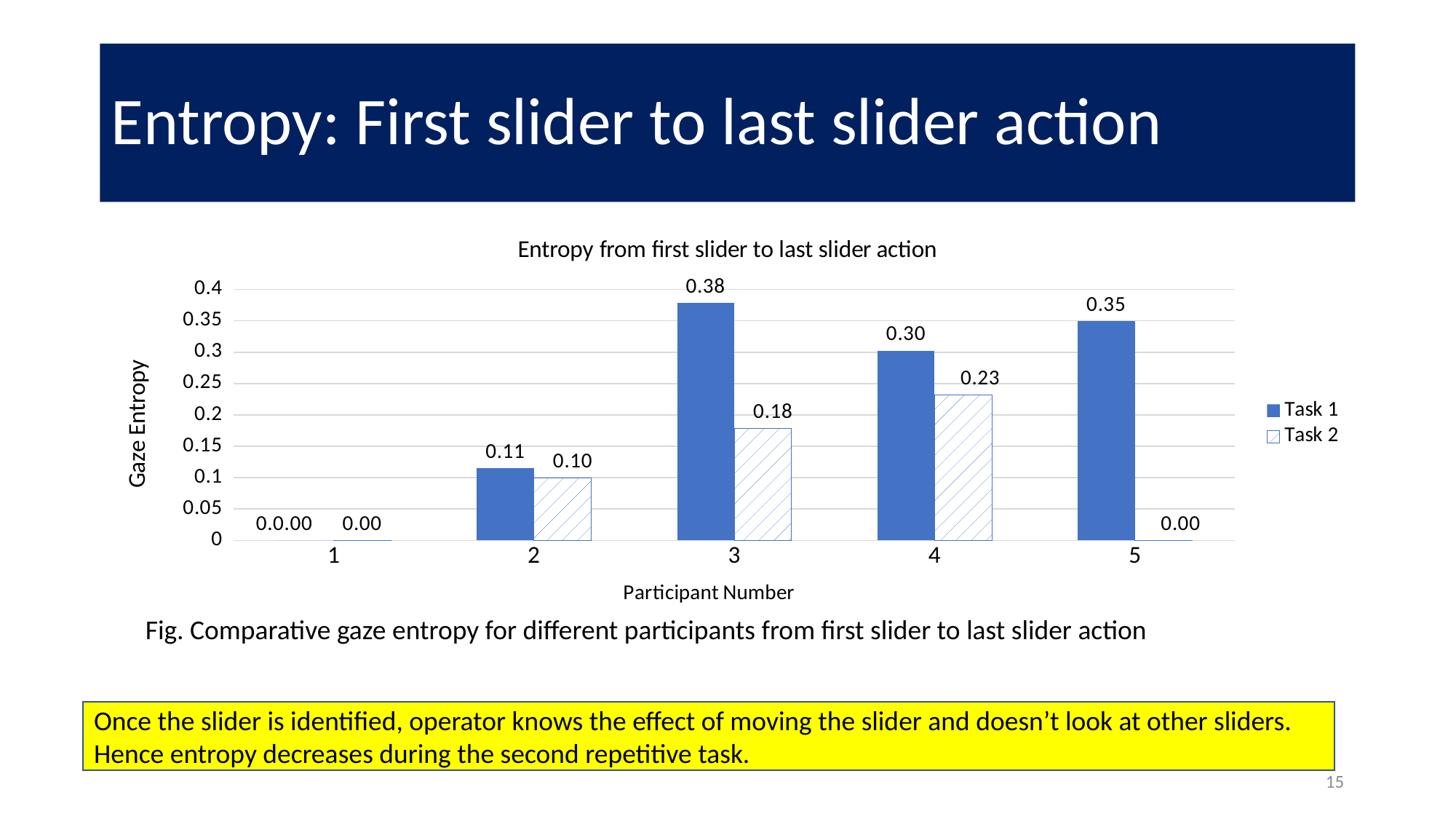

# Entropy: First slider to last slider action

### Chart: Entropy from first slider to last slider action

| Category |  |  |
|---|---|---|
Fig. Comparative gaze entropy for different participants from first slider to last slider action
Once the slider is identified, operator knows the effect of moving the slider and doesn’t look at other sliders. Hence entropy decreases during the second repetitive task.
15